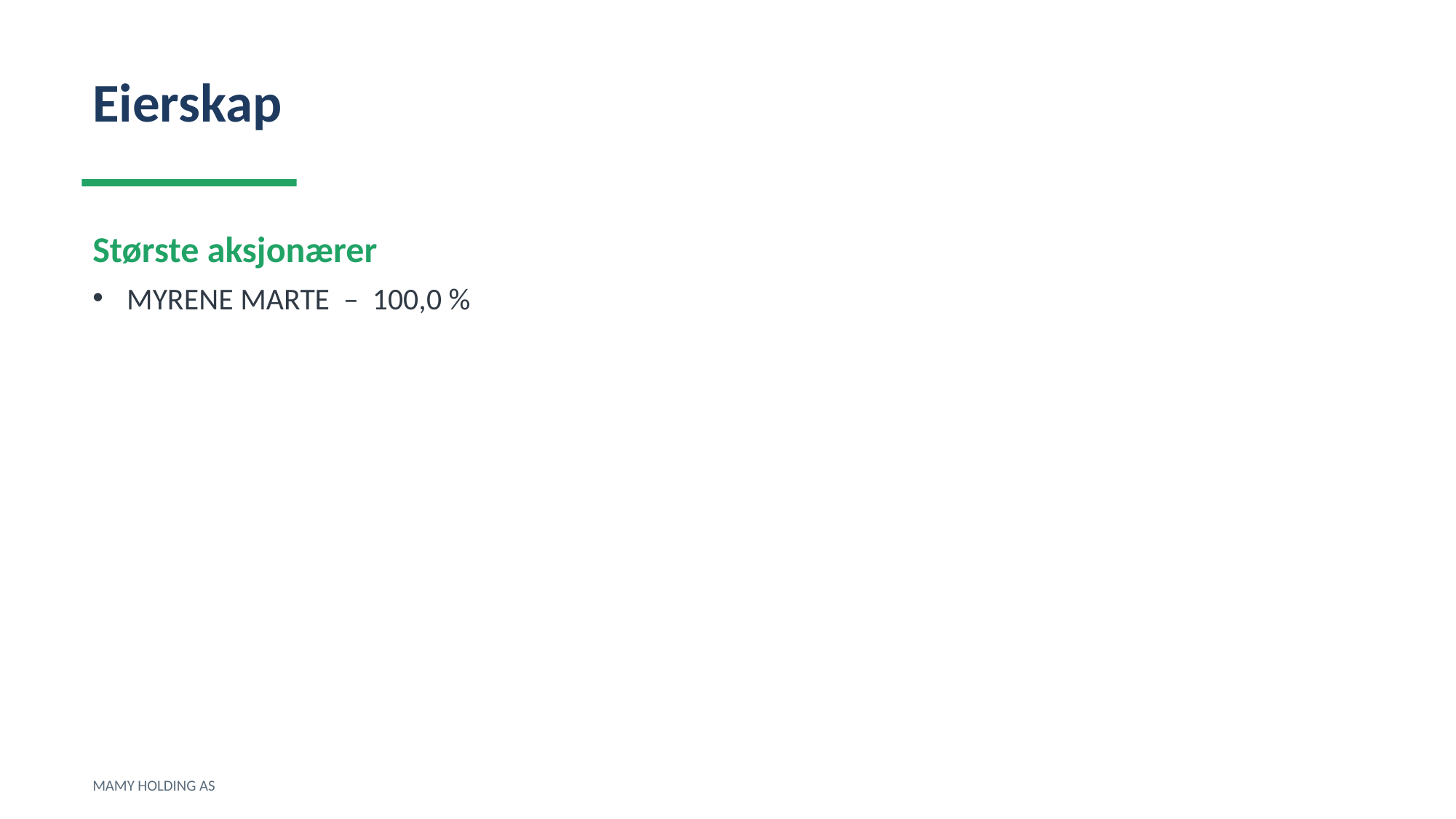

Eierskap

Største aksjonærer
MYRENE MARTE  –  100,0 %
MAMY HOLDING AS